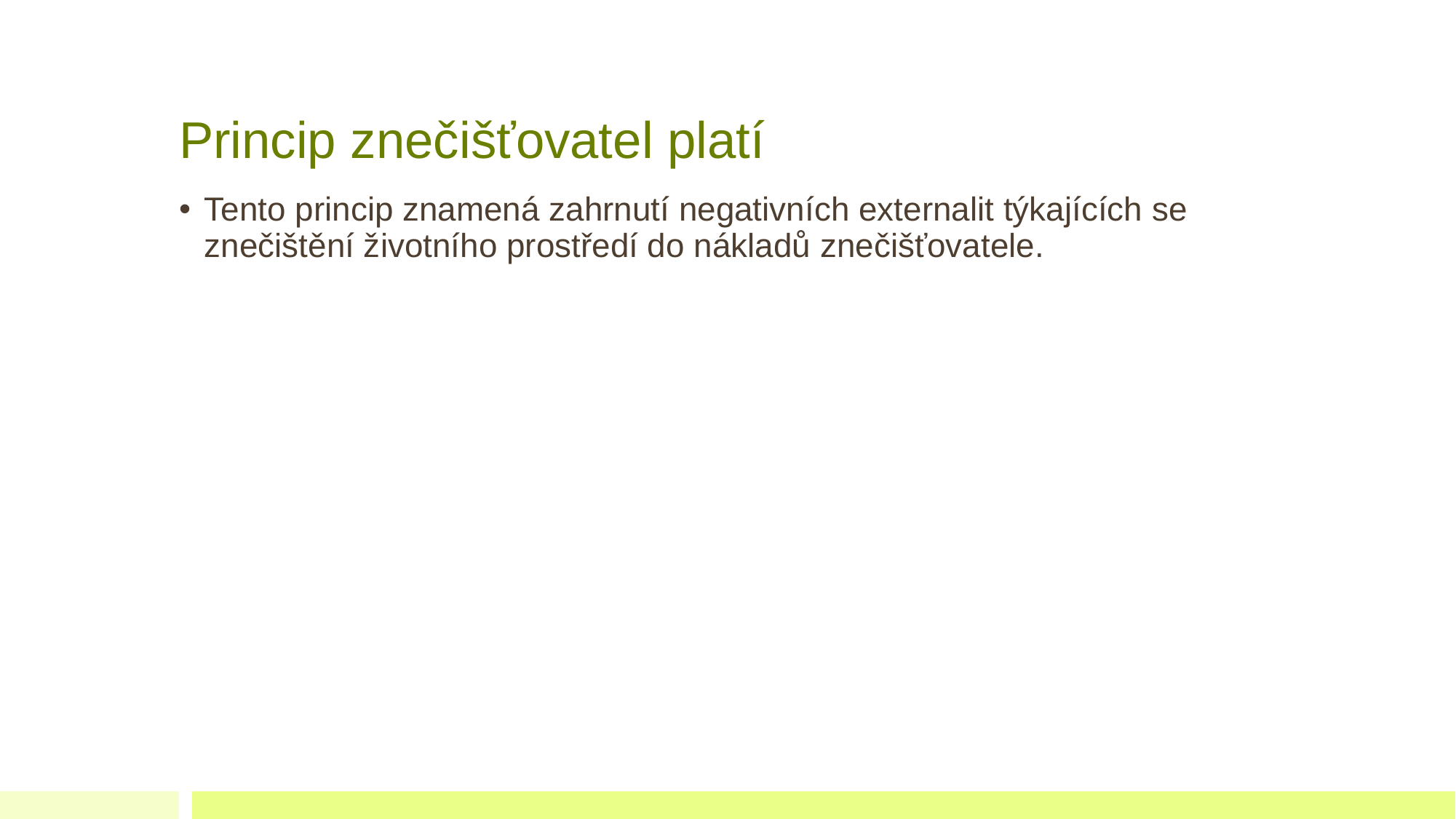

# Princip znečišťovatel platí
Tento princip znamená zahrnutí negativních externalit týkajících se znečištění životního prostředí do nákladů znečišťovatele.